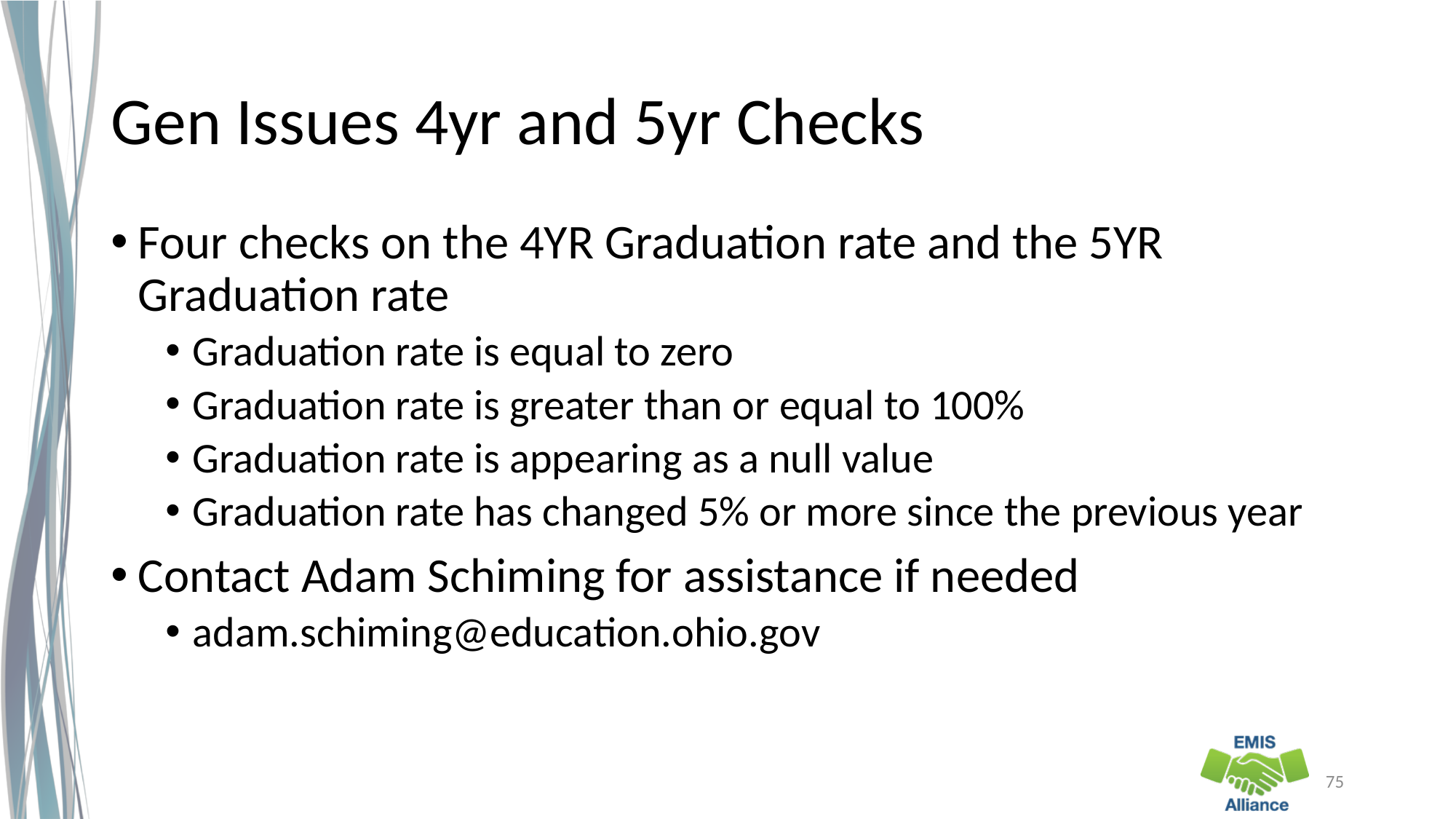

# Gen Issues 4yr and 5yr Checks
Four checks on the 4YR Graduation rate and the 5YR Graduation rate
Graduation rate is equal to zero
Graduation rate is greater than or equal to 100%
Graduation rate is appearing as a null value
Graduation rate has changed 5% or more since the previous year
Contact Adam Schiming for assistance if needed
adam.schiming@education.ohio.gov
75